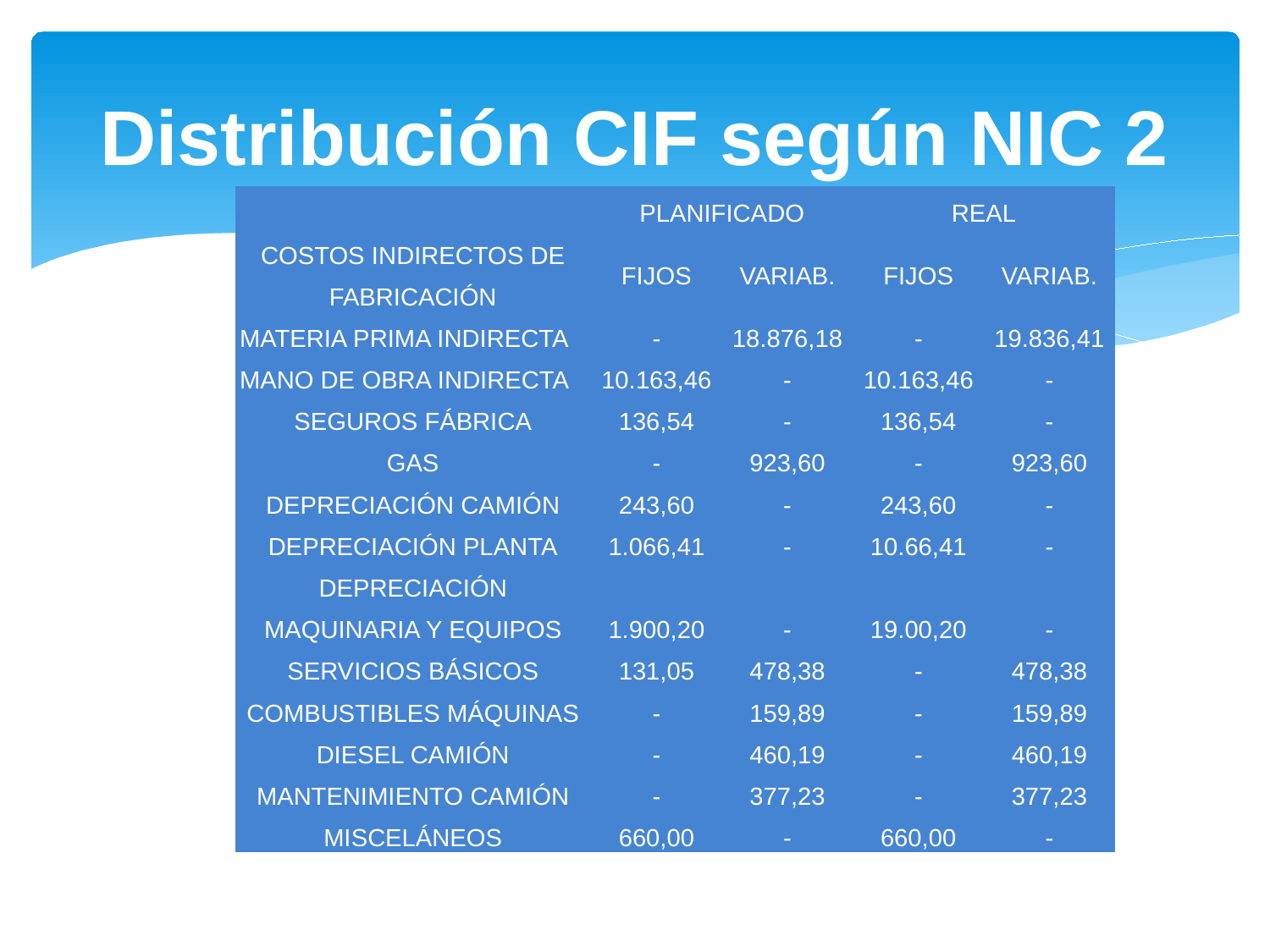

# Distribución CIF según NIC 2
|  | PLANIFICADO |  | REAL |  |
| --- | --- | --- | --- | --- |
| COSTOS INDIRECTOS DE FABRICACIÓN | FIJOS | VARIAB. | FIJOS | VARIAB. |
| MATERIA PRIMA INDIRECTA | - | 18.876,18 | - | 19.836,41 |
| MANO DE OBRA INDIRECTA | 10.163,46 | - | 10.163,46 | - |
| SEGUROS FÁBRICA | 136,54 | - | 136,54 | - |
| GAS | - | 923,60 | - | 923,60 |
| DEPRECIACIÓN CAMIÓN | 243,60 | - | 243,60 | - |
| DEPRECIACIÓN PLANTA | 1.066,41 | - | 10.66,41 | - |
| DEPRECIACIÓN MAQUINARIA Y EQUIPOS | 1.900,20 | - | 19.00,20 | - |
| SERVICIOS BÁSICOS | 131,05 | 478,38 | - | 478,38 |
| COMBUSTIBLES MÁQUINAS | - | 159,89 | - | 159,89 |
| DIESEL CAMIÓN | - | 460,19 | - | 460,19 |
| MANTENIMIENTO CAMIÓN | - | 377,23 | - | 377,23 |
| MISCELÁNEOS | 660,00 | - | 660,00 | - |